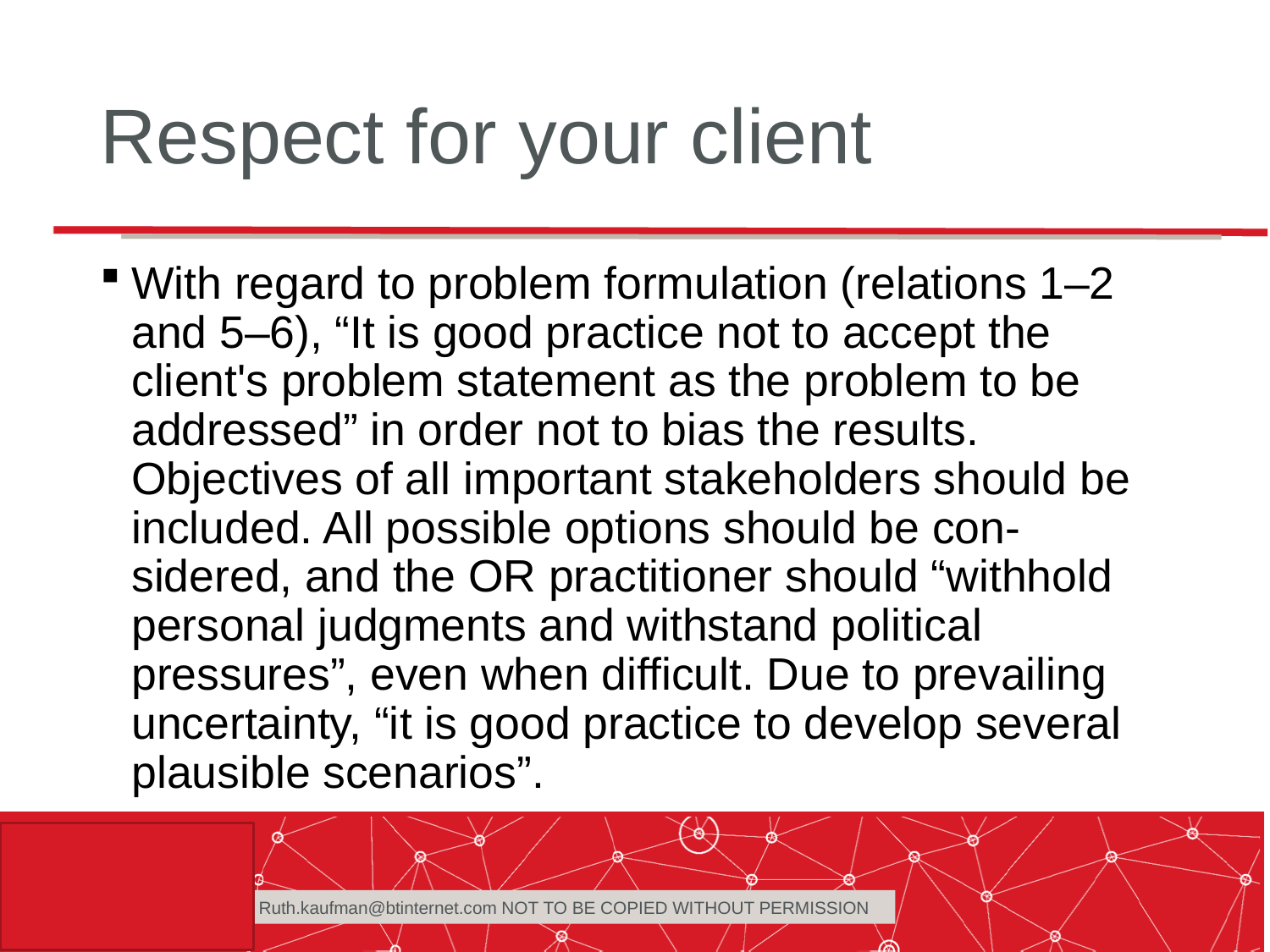

# Respect for your client
With regard to problem formulation (relations 1–2 and 5–6), “It is good practice not to accept the client's problem statement as the problem to be addressed” in order not to bias the results. Objectives of all important stakeholders should be included. All possible options should be con- sidered, and the OR practitioner should “withhold personal judgments and withstand political pressures”, even when difficult. Due to prevailing uncertainty, “it is good practice to develop several plausible scenarios”.